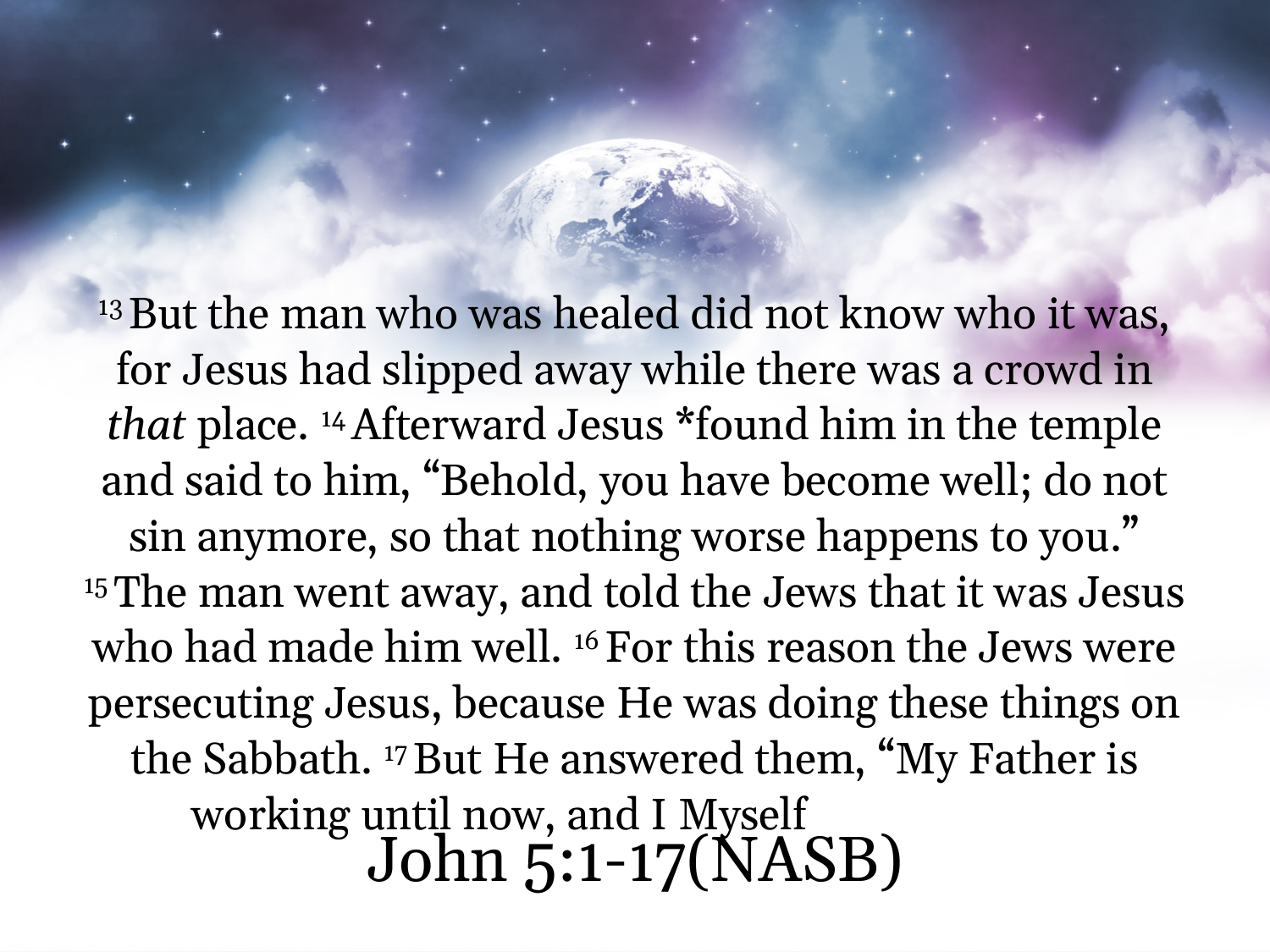

13 But the man who was healed did not know who it was, for Jesus had slipped away while there was a crowd in that place. 14 Afterward Jesus *found him in the temple and said to him, “Behold, you have become well; do not sin anymore, so that nothing worse happens to you.” 15 The man went away, and told the Jews that it was Jesus who had made him well. 16 For this reason the Jews were persecuting Jesus, because He was doing these things on the Sabbath. 17 But He answered them, “My Father is working until now, and I Myself am working.”
John 5:1-17(NASB)